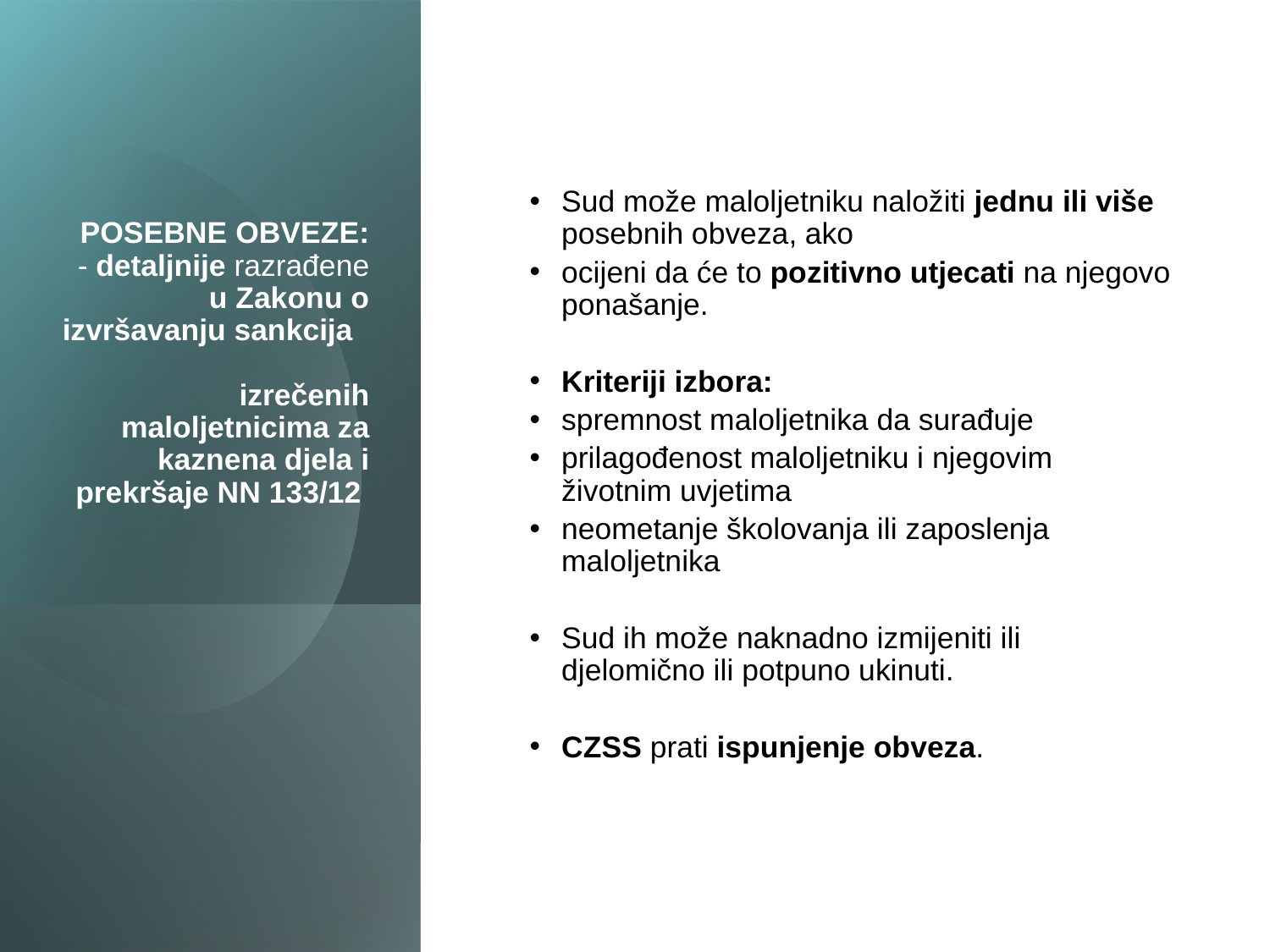

POSEBNE OBVEZE:
- detaljnije razrađene u Zakonu o izvršavanju sankcija
   izrečenih maloljetnicima za kaznena djela i prekršaje NN 133/12
Sud može maloljetniku naložiti jednu ili više posebnih obveza, ako
ocijeni da će to pozitivno utjecati na njegovo ponašanje.

Kriteriji izbora:
spremnost maloljetnika da surađuje
prilagođenost maloljetniku i njegovim životnim uvjetima
neometanje školovanja ili zaposlenja maloljetnika

Sud ih može naknadno izmijeniti ili djelomično ili potpuno ukinuti.

CZSS prati ispunjenje obveza.